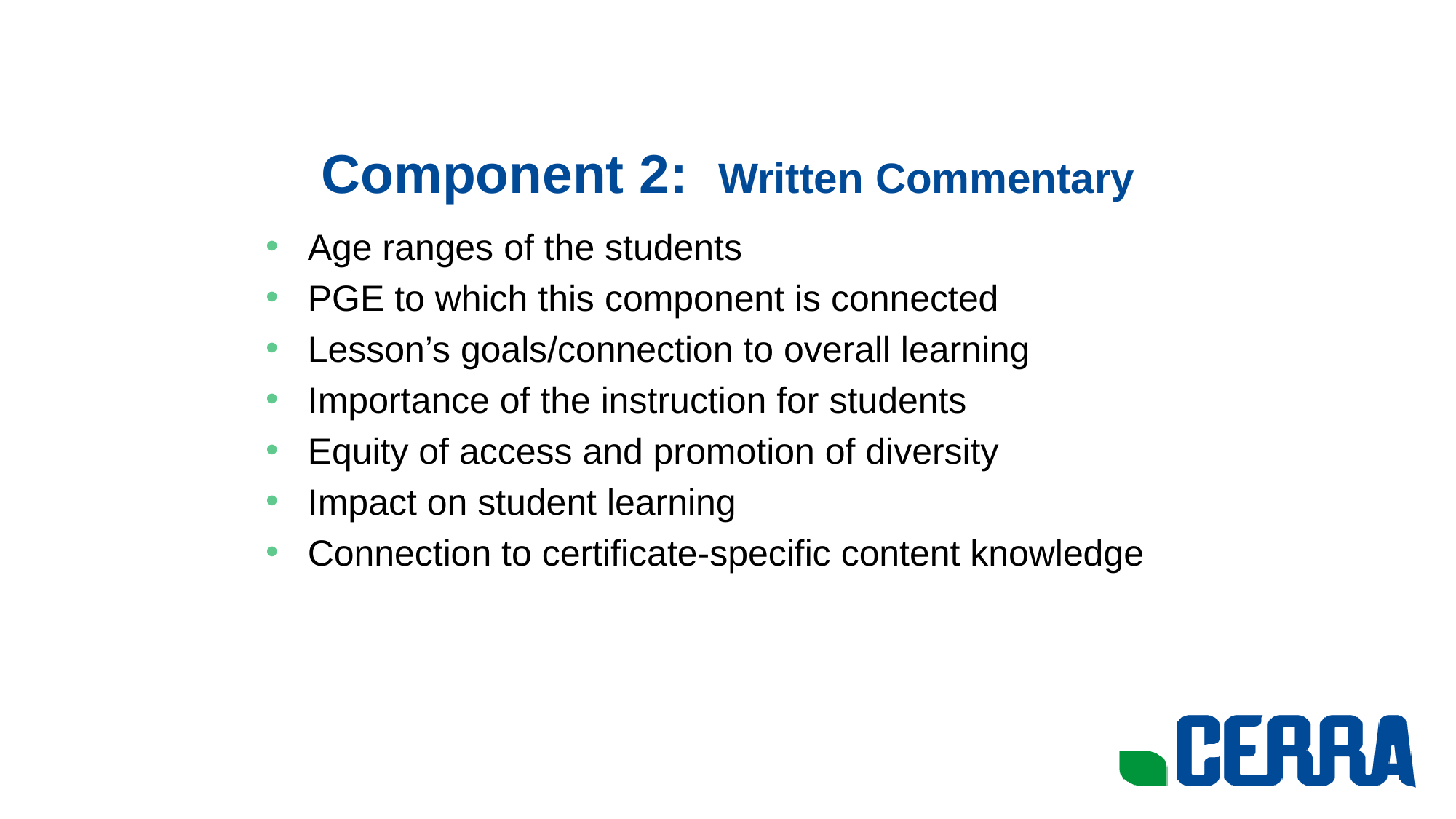

# Component 2:  Written Commentary
Age ranges of the students
PGE to which this component is connected
Lesson’s goals/connection to overall learning
Importance of the instruction for students
Equity of access and promotion of diversity
Impact on student learning
Connection to certificate-specific content knowledge